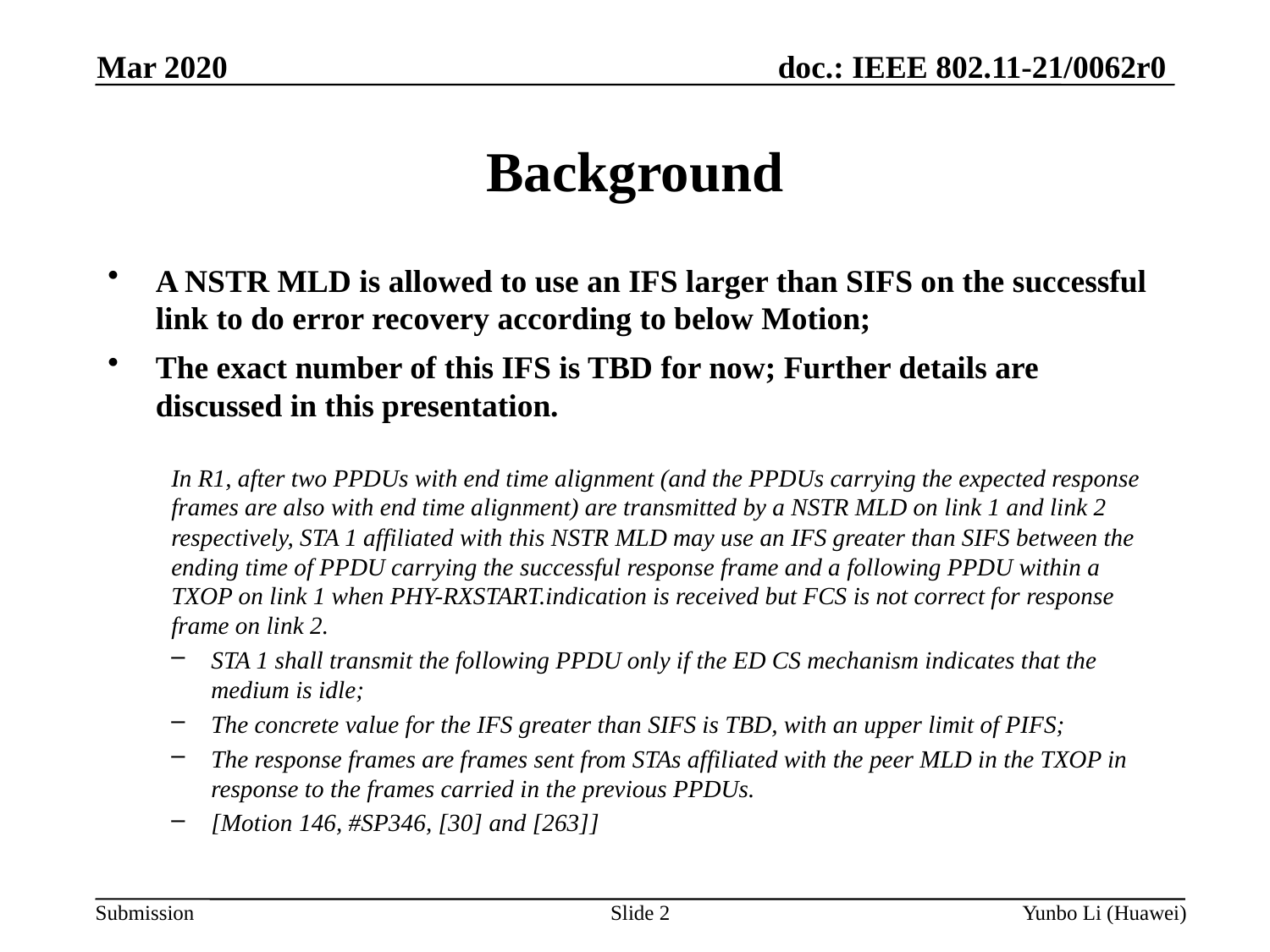

Mar 2020
Background
A NSTR MLD is allowed to use an IFS larger than SIFS on the successful link to do error recovery according to below Motion;
The exact number of this IFS is TBD for now; Further details are discussed in this presentation.

In R1, after two PPDUs with end time alignment (and the PPDUs carrying the expected response frames are also with end time alignment) are transmitted by a NSTR MLD on link 1 and link 2 respectively, STA 1 affiliated with this NSTR MLD may use an IFS greater than SIFS between the ending time of PPDU carrying the successful response frame and a following PPDU within a TXOP on link 1 when PHY-RXSTART.indication is received but FCS is not correct for response frame on link 2.
STA 1 shall transmit the following PPDU only if the ED CS mechanism indicates that the medium is idle;
The concrete value for the IFS greater than SIFS is TBD, with an upper limit of PIFS;
The response frames are frames sent from STAs affiliated with the peer MLD in the TXOP in response to the frames carried in the previous PPDUs.
[Motion 146, #SP346, [30] and [263]]
Slide 2
Yunbo Li (Huawei)